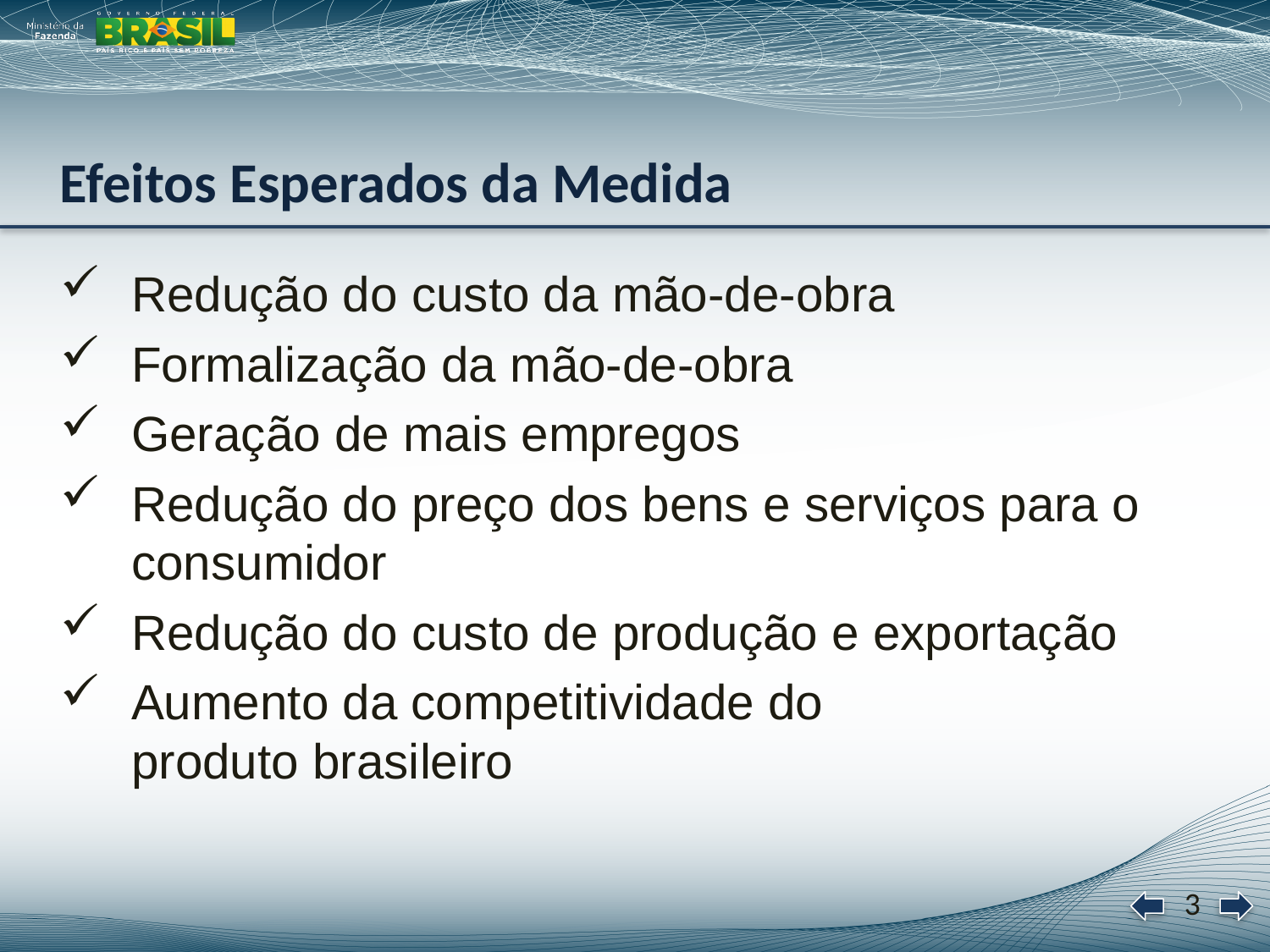

# Efeitos Esperados da Medida
Redução do custo da mão-de-obra
Formalização da mão-de-obra
Geração de mais empregos
Redução do preço dos bens e serviços para o consumidor
Redução do custo de produção e exportação
Aumento da competitividade do produto brasileiro